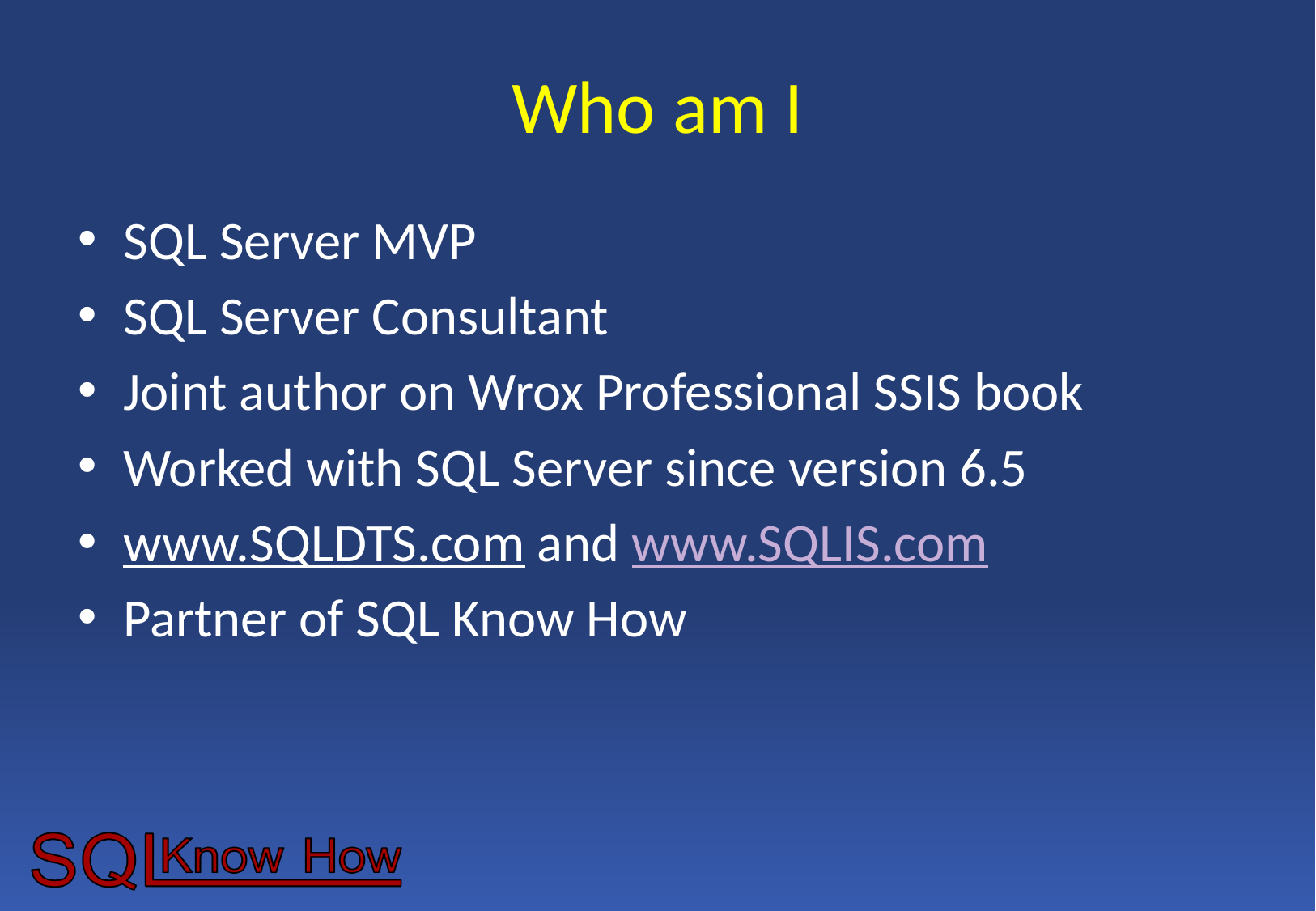

# Who am I
SQL Server MVP
SQL Server Consultant
Joint author on Wrox Professional SSIS book
Worked with SQL Server since version 6.5
www.SQLDTS.com and www.SQLIS.com
Partner of SQL Know How